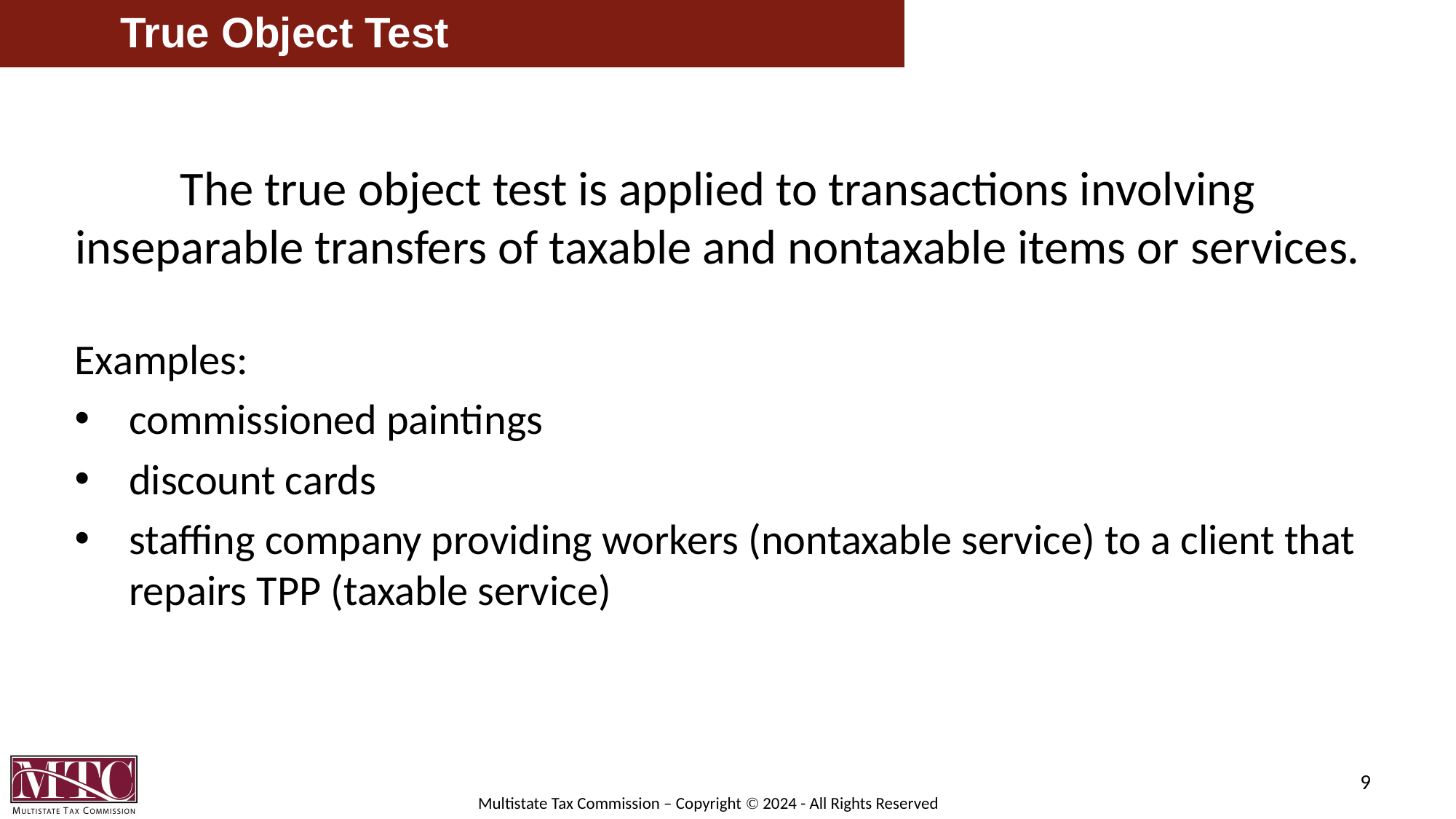

# True Object Test
The true object test is applied to transactions involving inseparable transfers of taxable and nontaxable items or services.

Examples:
commissioned paintings
discount cards
staffing company providing workers (nontaxable service) to a client that repairs TPP (taxable service)

9